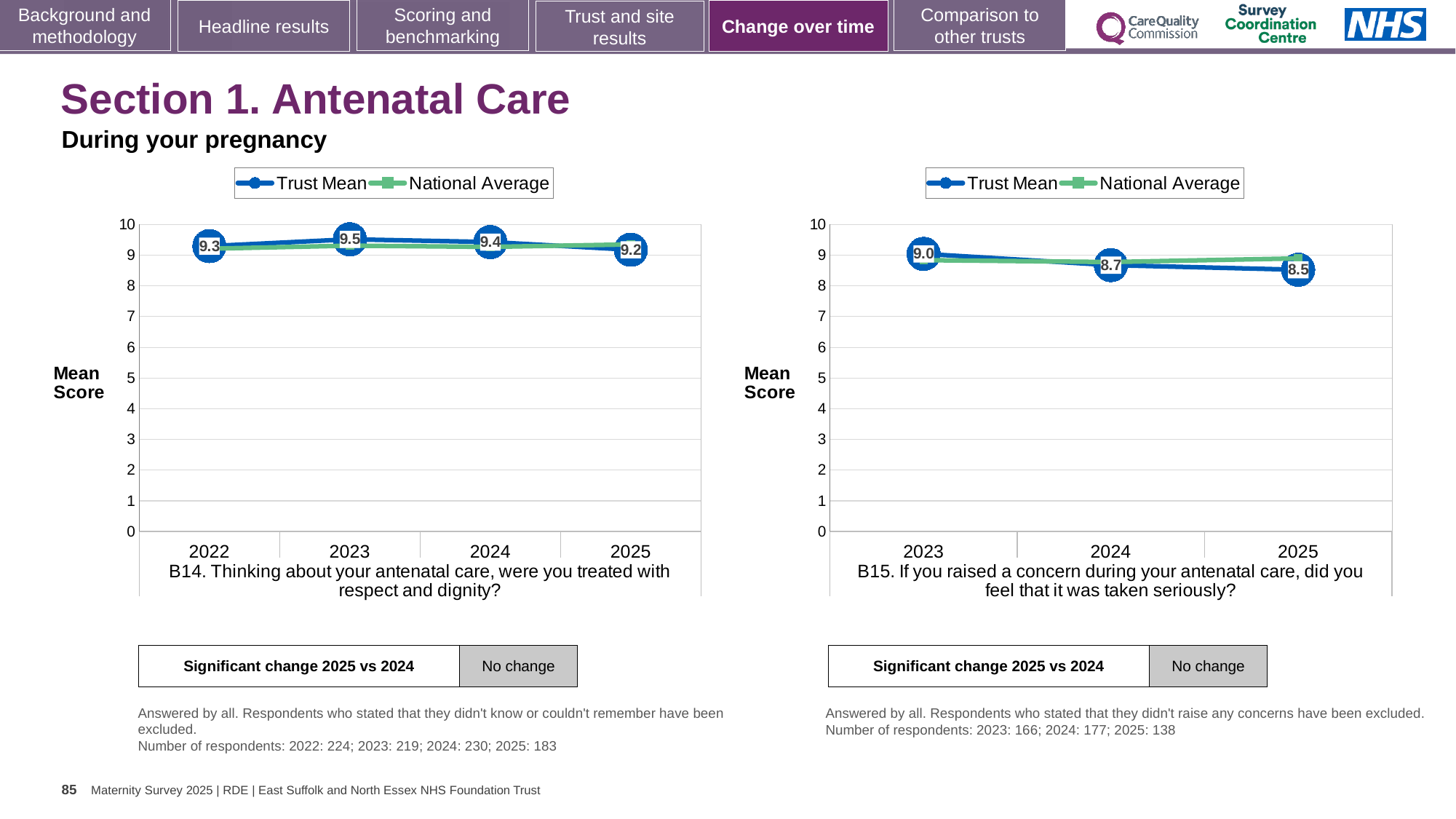

# Section 1. Antenatal Care
During your pregnancy

### Chart

| Category | Trust Mean | National Average |
|---|---|---|
| 2022 | 9.292890957653237 | 9.208439855407468 |
| 2023 | 9.51508707460947 | 9.308193534110238 |
| 2024 | 9.424923434738341 | 9.267570526063404 |
| 2025 | 9.175337273196318 | 9.349109550042328 |

### Chart

| Category | Trust Mean | National Average |
|---|---|---|
| 2023 | 9.040428177882218 | 8.836044340131746 |
| 2024 | 8.67420128057416 | 8.774350289033121 |
| 2025 | 8.523885556583853 | 8.893638264695333 |
| Significant change 2025 vs 2024 | No change |
| --- | --- |
| Significant change 2025 vs 2024 | No change |
| --- | --- |
Answered by all. Respondents who stated that they didn't know or couldn't remember have been excluded.
Number of respondents: 2022: 224; 2023: 219; 2024: 230; 2025: 183
Answered by all. Respondents who stated that they didn't raise any concerns have been excluded.
Number of respondents: 2023: 166; 2024: 177; 2025: 138
85